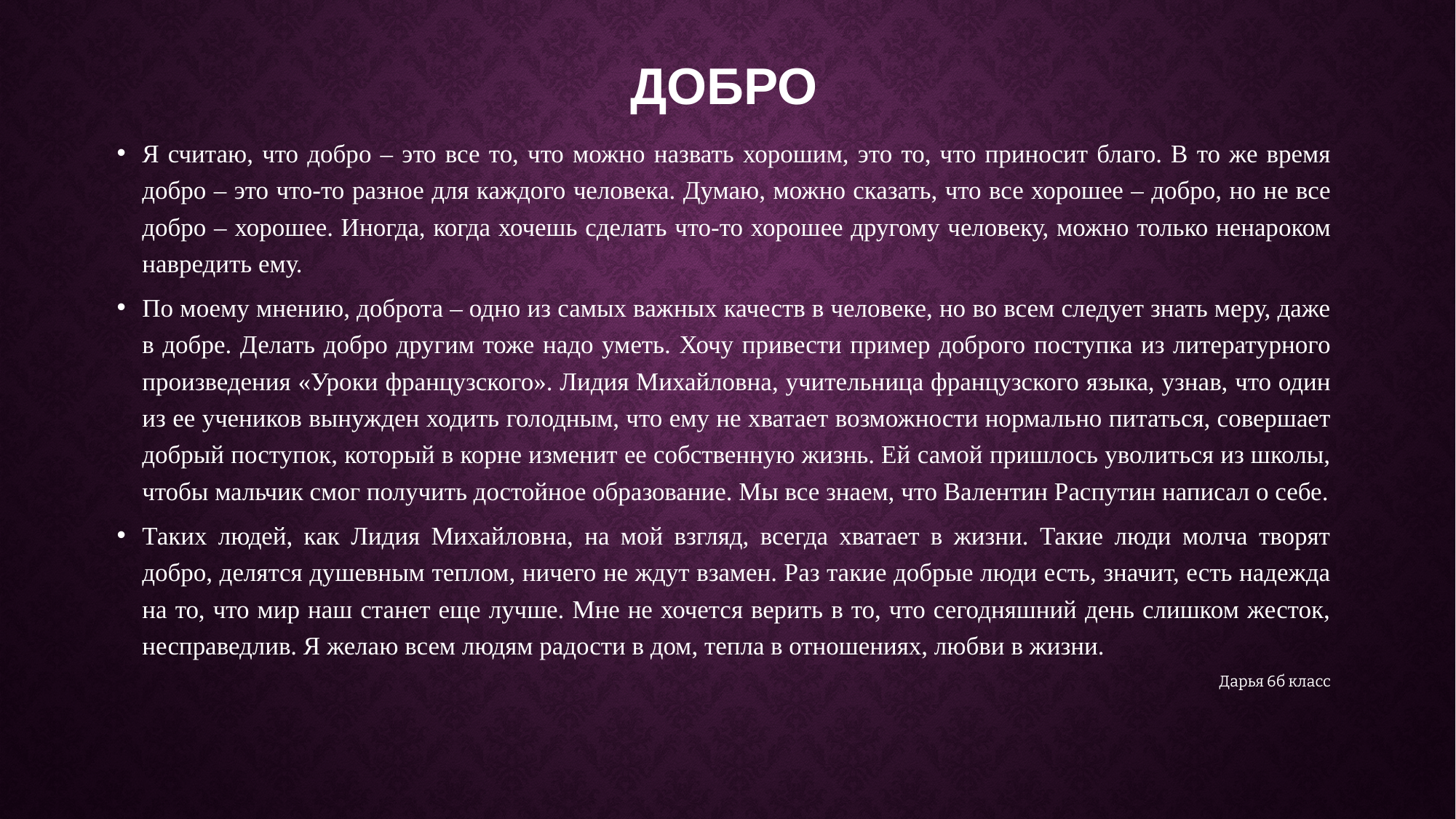

# добро
Я считаю, что добро – это все то, что можно назвать хорошим, это то, что приносит благо. В то же время добро – это что-то разное для каждого человека. Думаю, можно сказать, что все хорошее – добро, но не все добро – хорошее. Иногда, когда хочешь сделать что-то хорошее другому человеку, можно только ненароком навредить ему.
По моему мнению, доброта – одно из самых важных качеств в человеке, но во всем следует знать меру, даже в добре. Делать добро другим тоже надо уметь. Хочу привести пример доброго поступка из литературного произведения «Уроки французского». Лидия Михайловна, учительница французского языка, узнав, что один из ее учеников вынужден ходить голодным, что ему не хватает возможности нормально питаться, совершает добрый поступок, который в корне изменит ее собственную жизнь. Ей самой пришлось уволиться из школы, чтобы мальчик смог получить достойное образование. Мы все знаем, что Валентин Распутин написал о себе.
Таких людей, как Лидия Михайловна, на мой взгляд, всегда хватает в жизни. Такие люди молча творят добро, делятся душевным теплом, ничего не ждут взамен. Раз такие добрые люди есть, значит, есть надежда на то, что мир наш станет еще лучше. Мне не хочется верить в то, что сегодняшний день слишком жесток, несправедлив. Я желаю всем людям радости в дом, тепла в отношениях, любви в жизни.
Дарья 6б класс